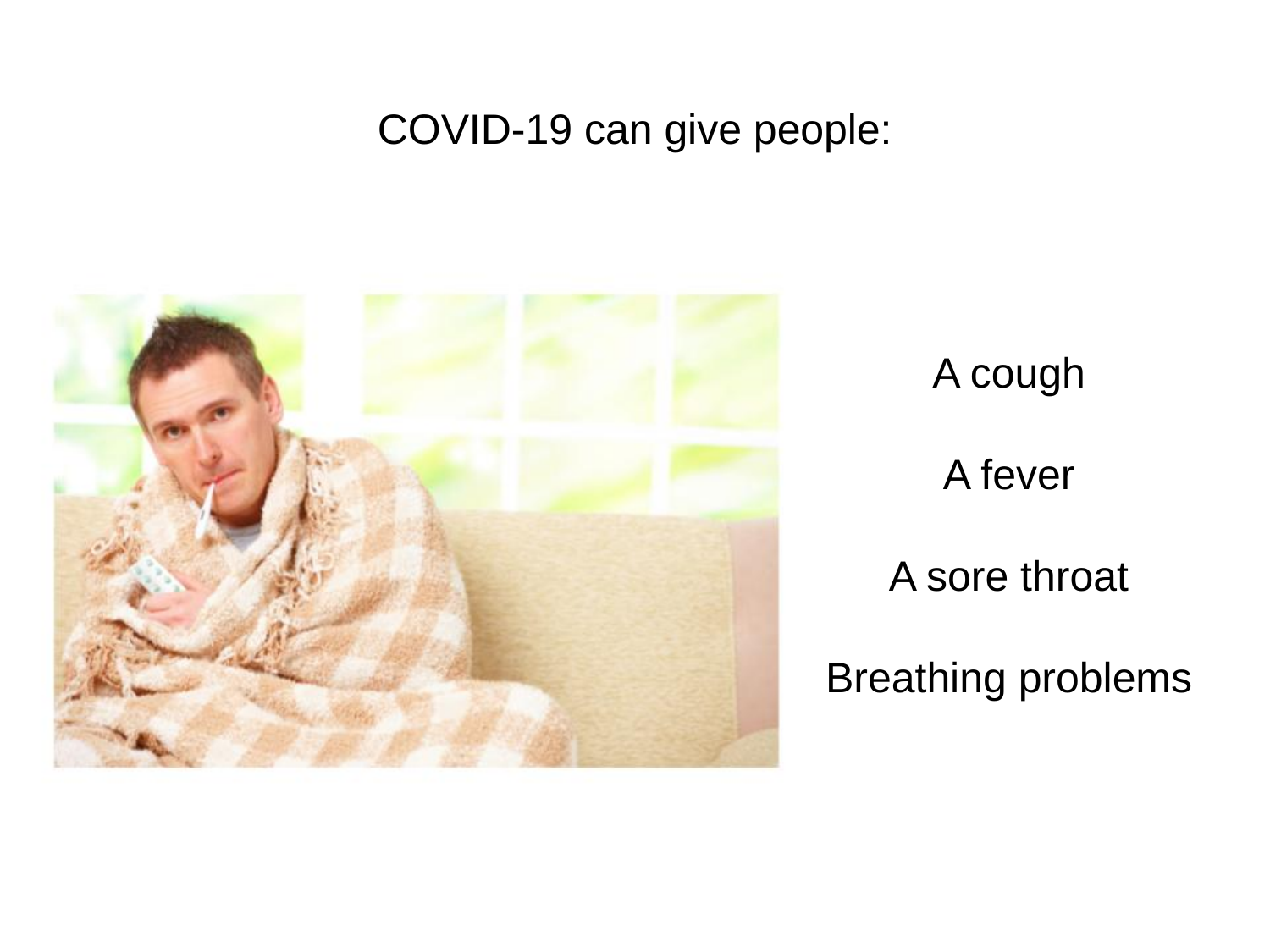

COVID-19 can give people:

A cough

A fever

A sore throat

Breathing problems